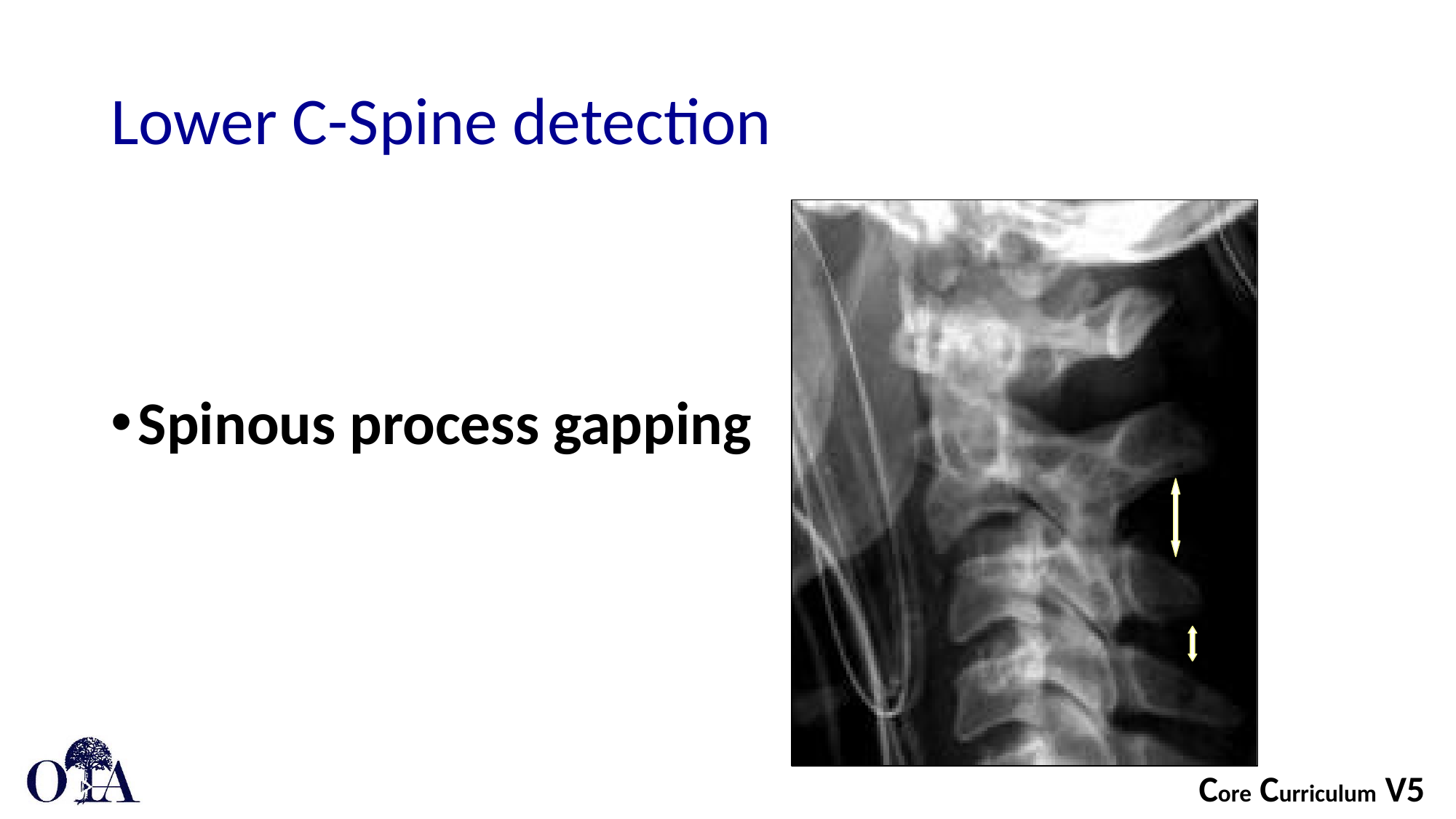

# Lower C-Spine detection

Spinous process gapping